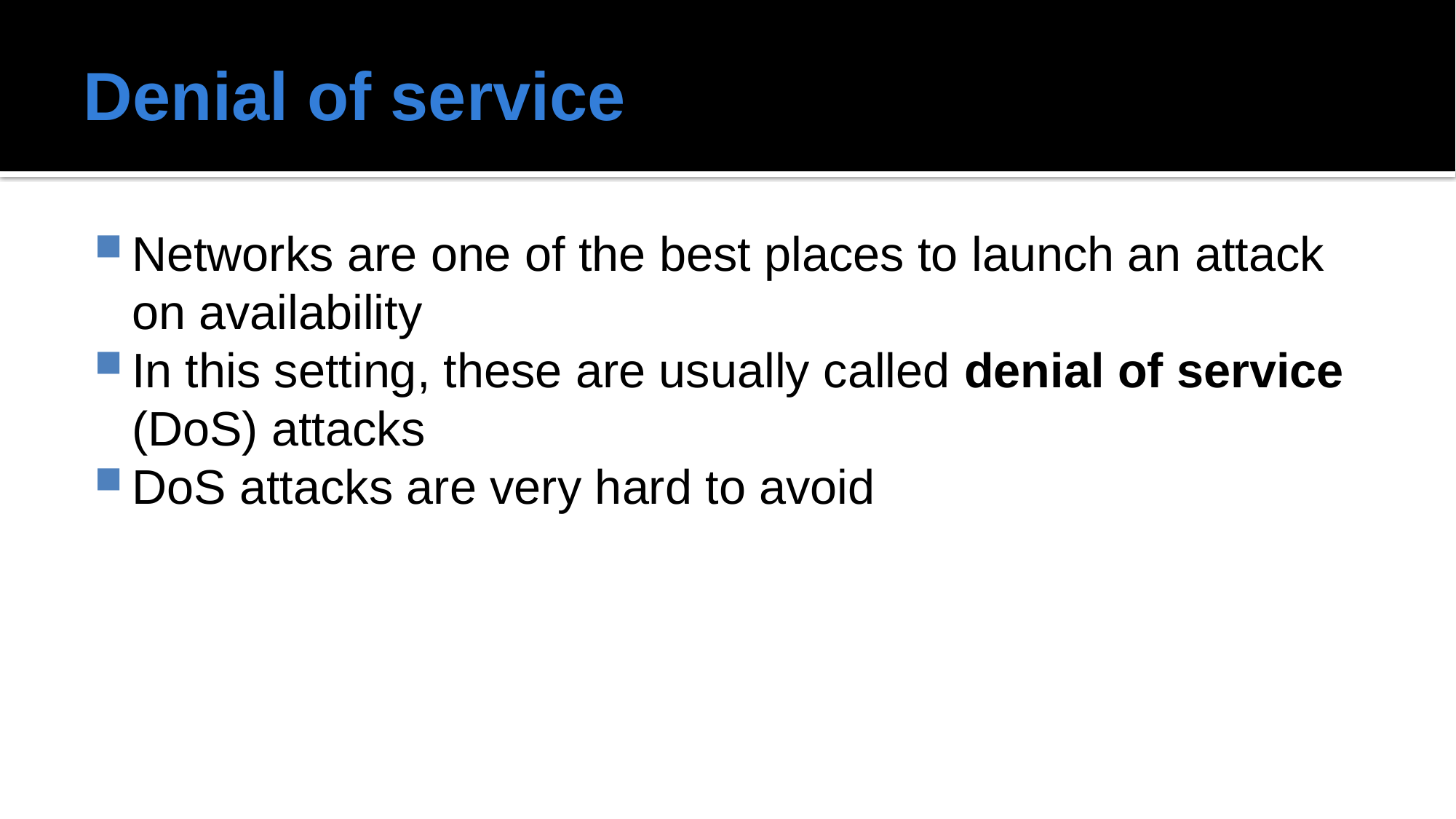

# Denial of service
Networks are one of the best places to launch an attack on availability
In this setting, these are usually called denial of service (DoS) attacks
DoS attacks are very hard to avoid